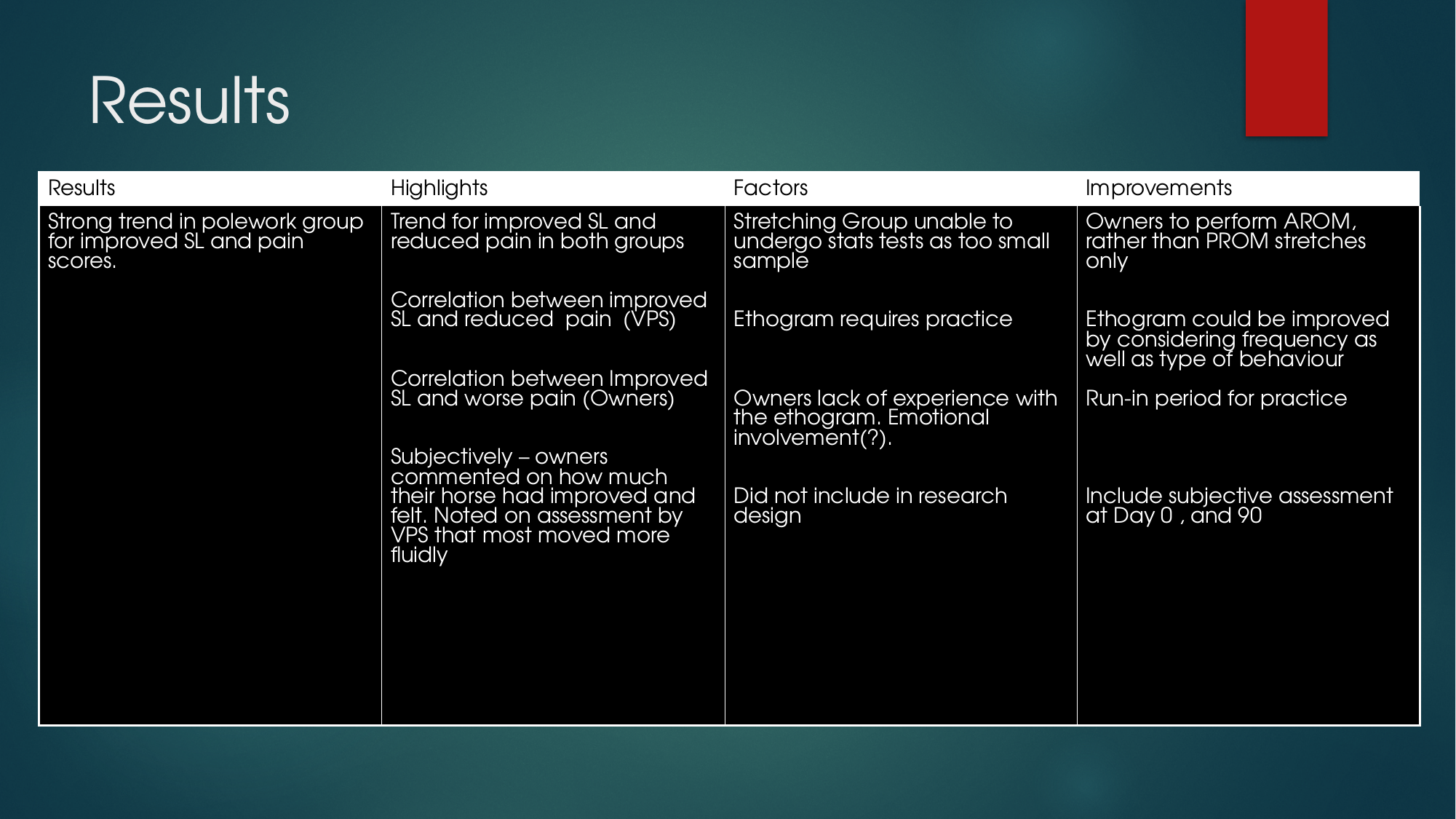

# Results
| Results | Highlights | Factors | Improvements |
| --- | --- | --- | --- |
| Strong trend in polework group for improved SL and pain scores. | Trend for improved SL and reduced pain in both groups Correlation between improved SL and reduced pain (VPS) Correlation between Improved SL and worse pain (Owners) Subjectively – owners commented on how much their horse had improved and felt. Noted on assessment by VPS that most moved more fluidly | Stretching Group unable to undergo stats tests as too small sample Ethogram requires practice Owners lack of experience with the ethogram. Emotional involvement(?). Did not include in research design | Owners to perform AROM, rather than PROM stretches only Ethogram could be improved by considering frequency as well as type of behaviour Run-in period for practice Include subjective assessment at Day 0 , and 90 |